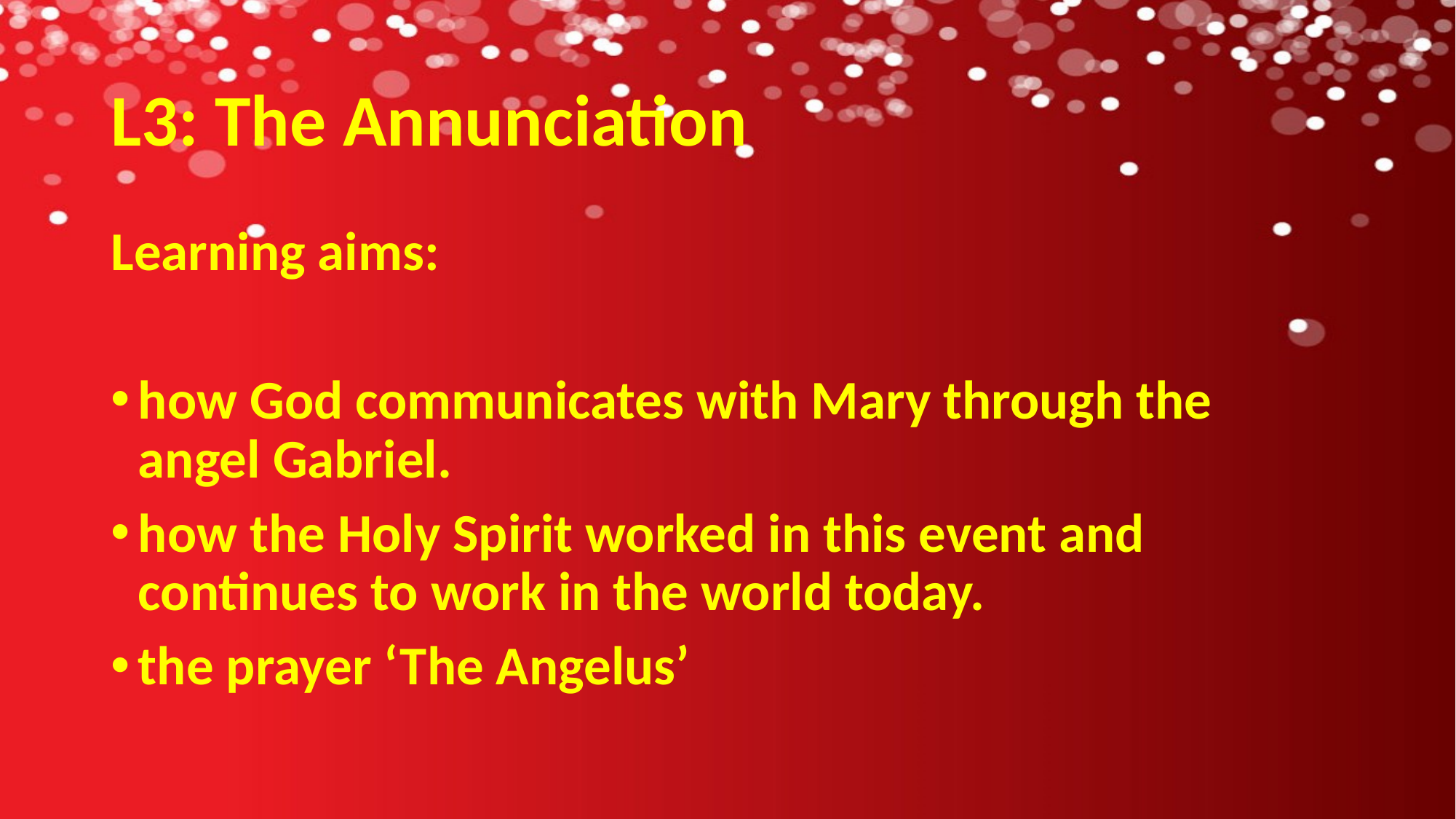

# L3: The Annunciation
Learning aims:

how God communicates with Mary through the angel Gabriel.
how the Holy Spirit worked in this event and continues to work in the world today.
the prayer ‘The Angelus’